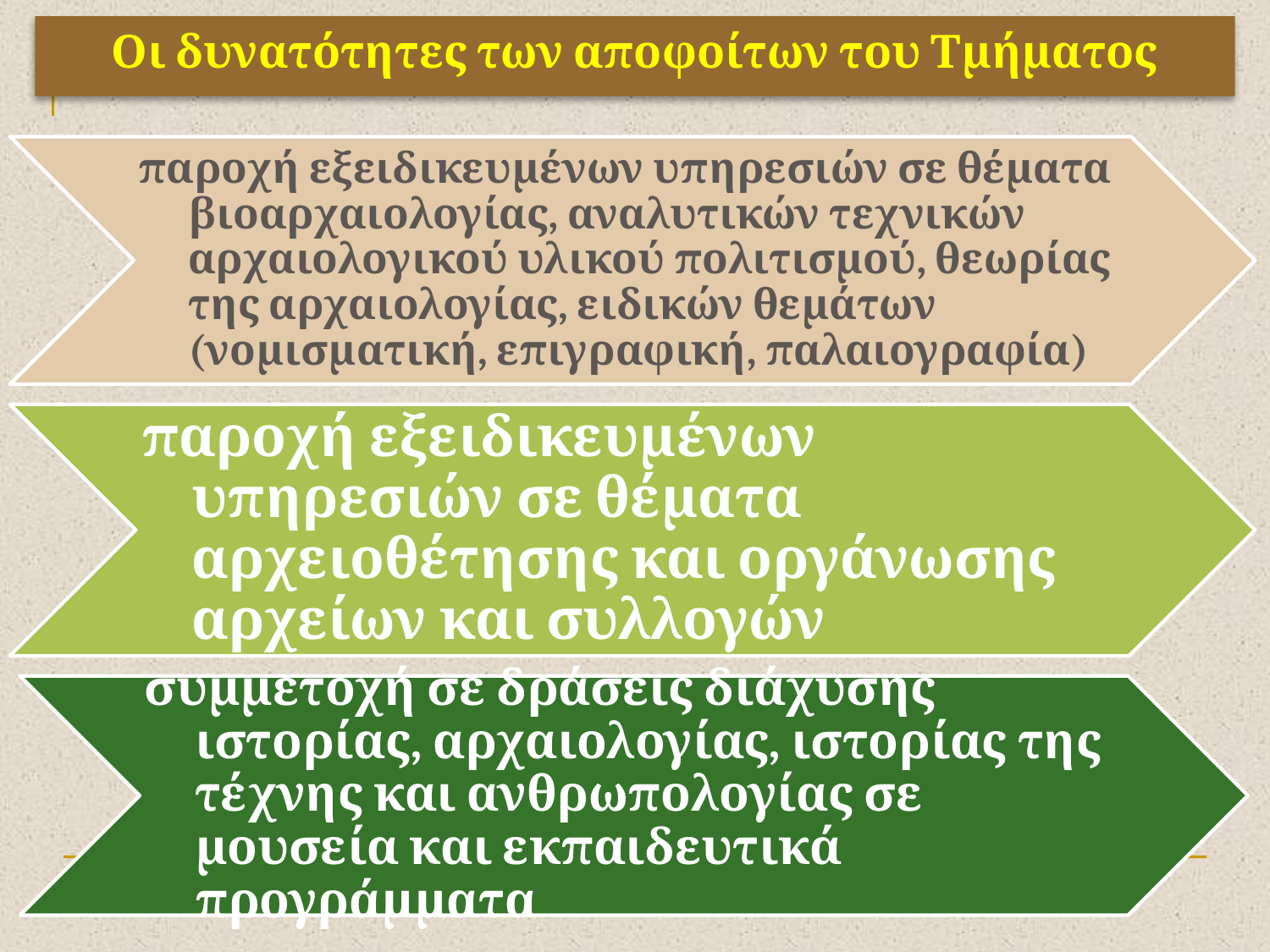

# Οι δυνατότητες των αποφοίτων του Τμήματος
παροχή εξειδικευμένων υπηρεσιών σε θέματα βιοαρχαιολογίας, αναλυτικών τεχνικών αρχαιολογικού υλικού πολιτισμού, θεωρίας της αρχαιολογίας, ειδικών θεμάτων (νομισματική, επιγραφική, παλαιογραφία)
παροχή εξειδικευμένων υπηρεσιών σε θέματα αρχειοθέτησης και οργάνωσης αρχείων και συλλογών
συμμετοχή σε δράσεις διάχυσης ιστορίας, αρχαιολογίας, ιστορίας της τέχνης και ανθρωπολογίας σε μουσεία και εκπαιδευτικά προγράμματα